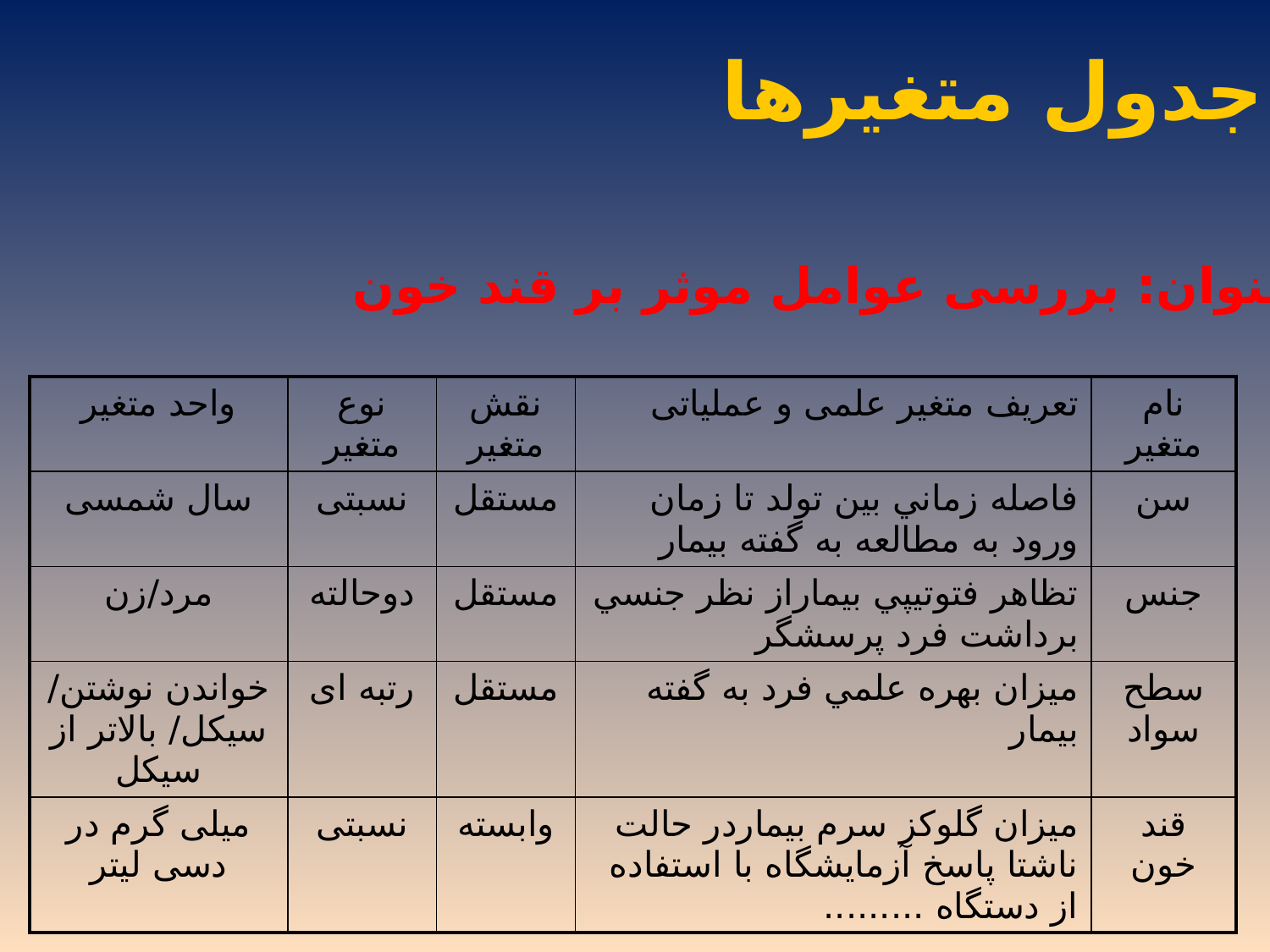

# جدول متغيرها
عنوان: بررسی عوامل موثر بر قند خون
| واحد متغير | نوع متغير | نقش متغير | تعريف متغير علمی و عملیاتی | نام متغير |
| --- | --- | --- | --- | --- |
| سال شمسی | نسبتی | مستقل | فاصله زماني بين تولد تا زمان ورود به مطالعه به گفته بيمار | سن |
| مرد/زن | دوحالته | مستقل | تظاهر فتوتيپي بيماراز نظر جنسي برداشت فرد پرسشگر | جنس |
| خواندن نوشتن/ سیکل/ بالاتر از سیکل | رتبه ای | مستقل | ميزان بهره علمي فرد به گفته بيمار | سطح سواد |
| میلی گرم در دسی لیتر | نسبتی | وابسته | ميزان گلوكز سرم بيماردر حالت ناشتا پاسخ آزمايشگاه با استفاده از دستگاه ......... | قند خون |